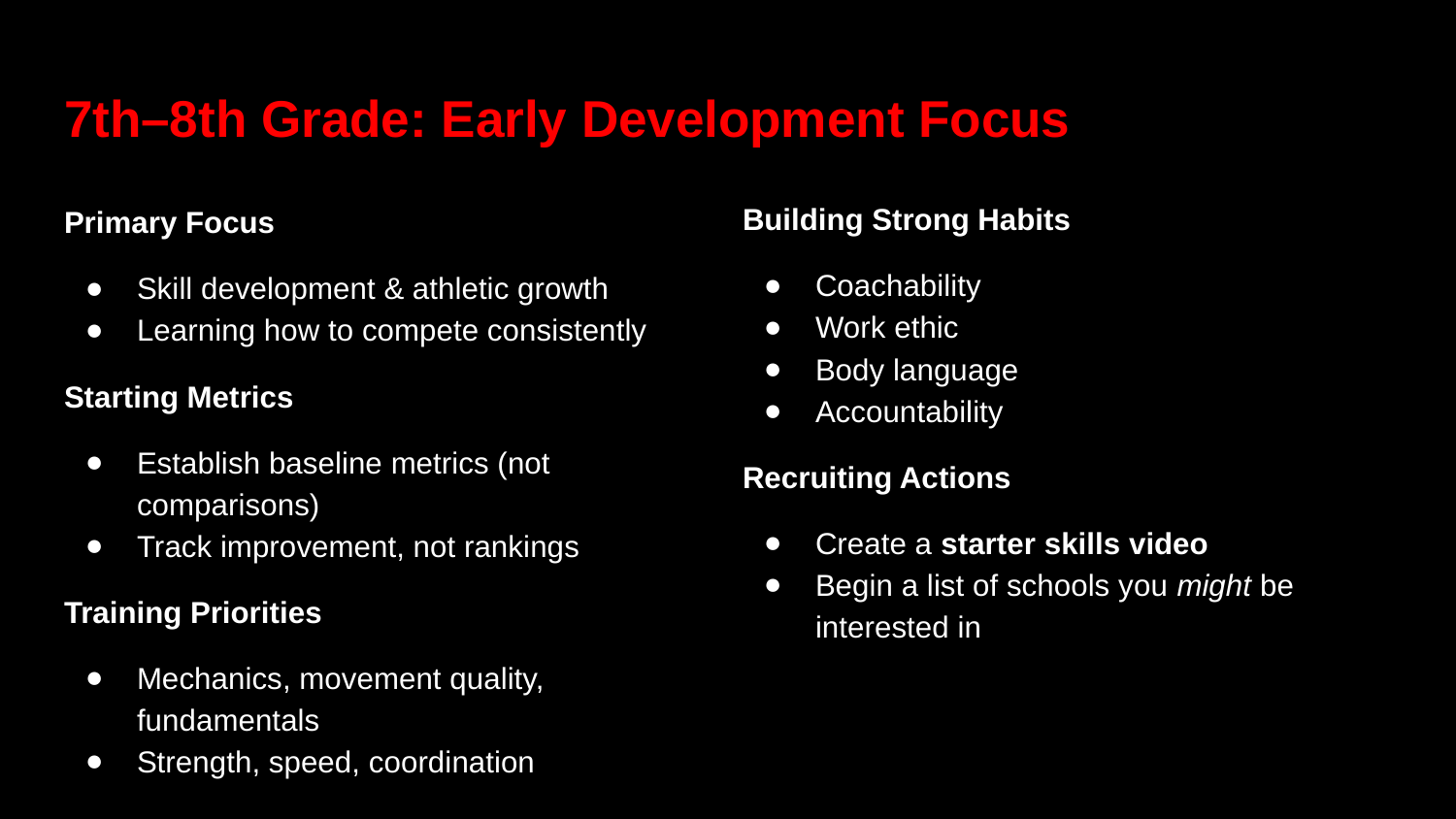

# 7th–8th Grade: Early Development Focus
Building Strong Habits
Coachability
Work ethic
Body language
Accountability
Recruiting Actions
Create a starter skills video
Begin a list of schools you might be interested in
Primary Focus
Skill development & athletic growth
Learning how to compete consistently
Starting Metrics
Establish baseline metrics (not comparisons)
Track improvement, not rankings
Training Priorities
Mechanics, movement quality, fundamentals
Strength, speed, coordination